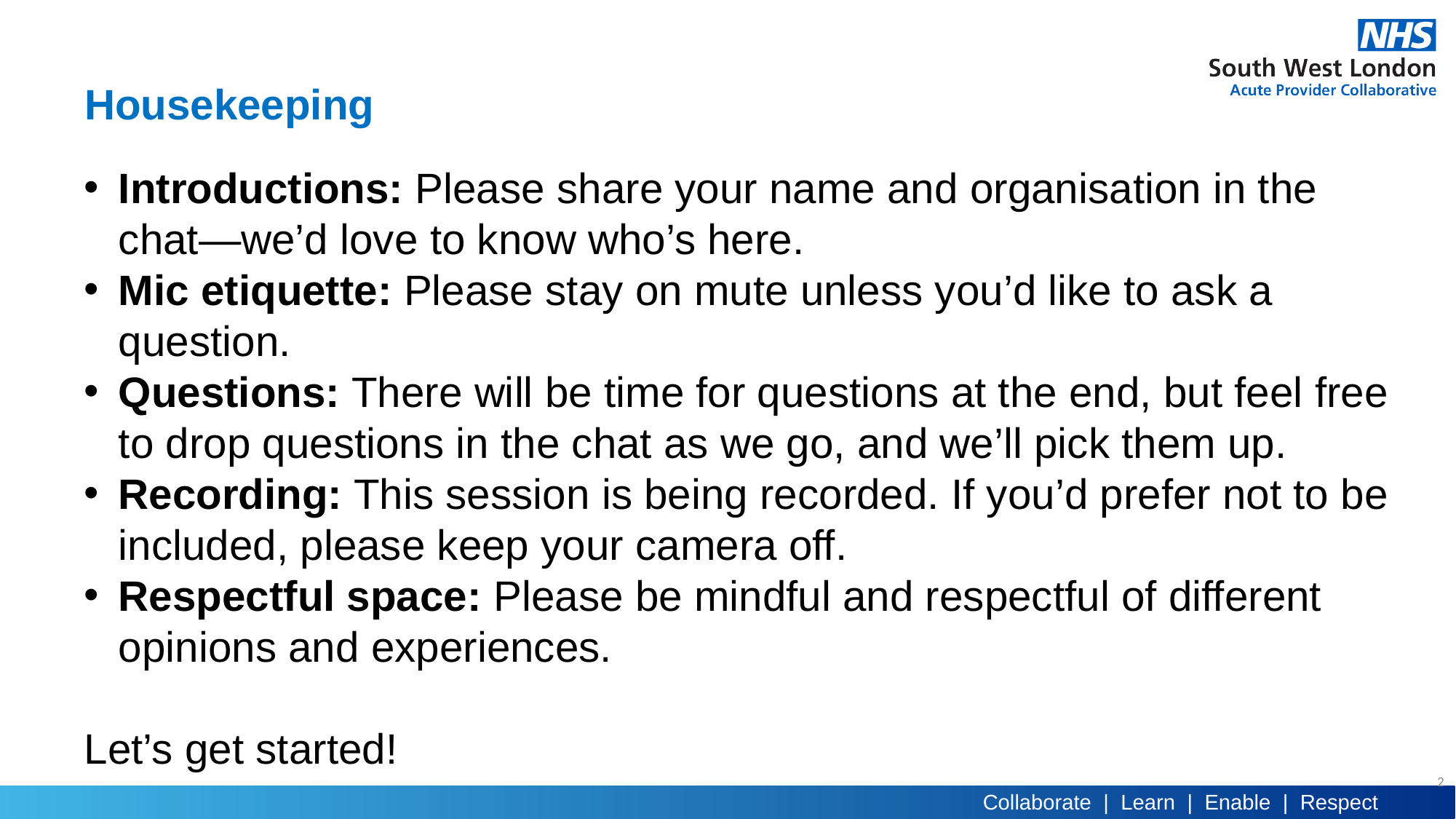

# Housekeeping
Introductions: Please share your name and organisation in the chat—we’d love to know who’s here.
Mic etiquette: Please stay on mute unless you’d like to ask a question.
Questions: There will be time for questions at the end, but feel free to drop questions in the chat as we go, and we’ll pick them up.
Recording: This session is being recorded. If you’d prefer not to be included, please keep your camera off.
Respectful space: Please be mindful and respectful of different opinions and experiences.

Let’s get started!
2